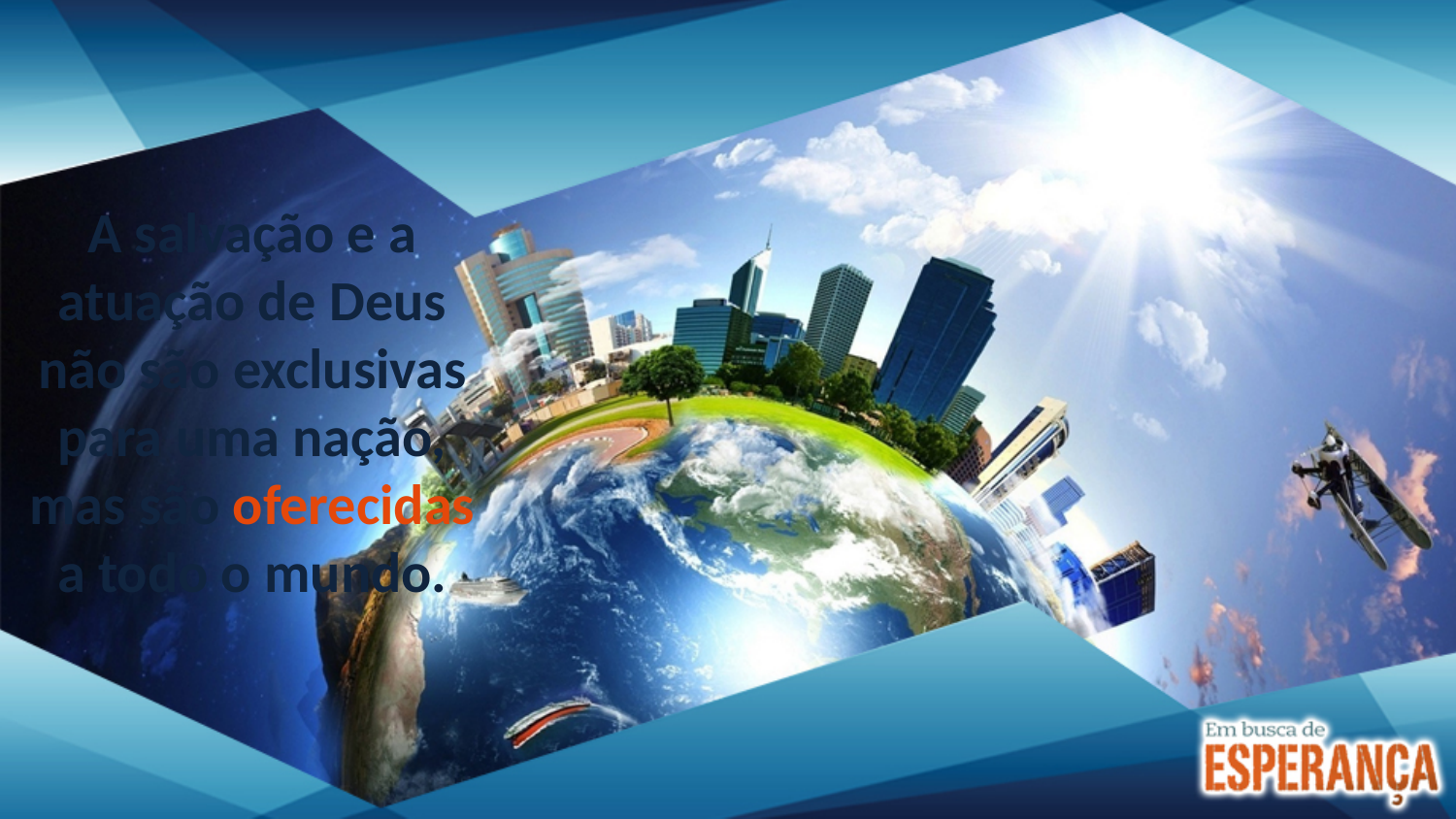

A salvação e a atuação de Deus não são exclusivas para uma nação, mas são oferecidas a todo o mundo.